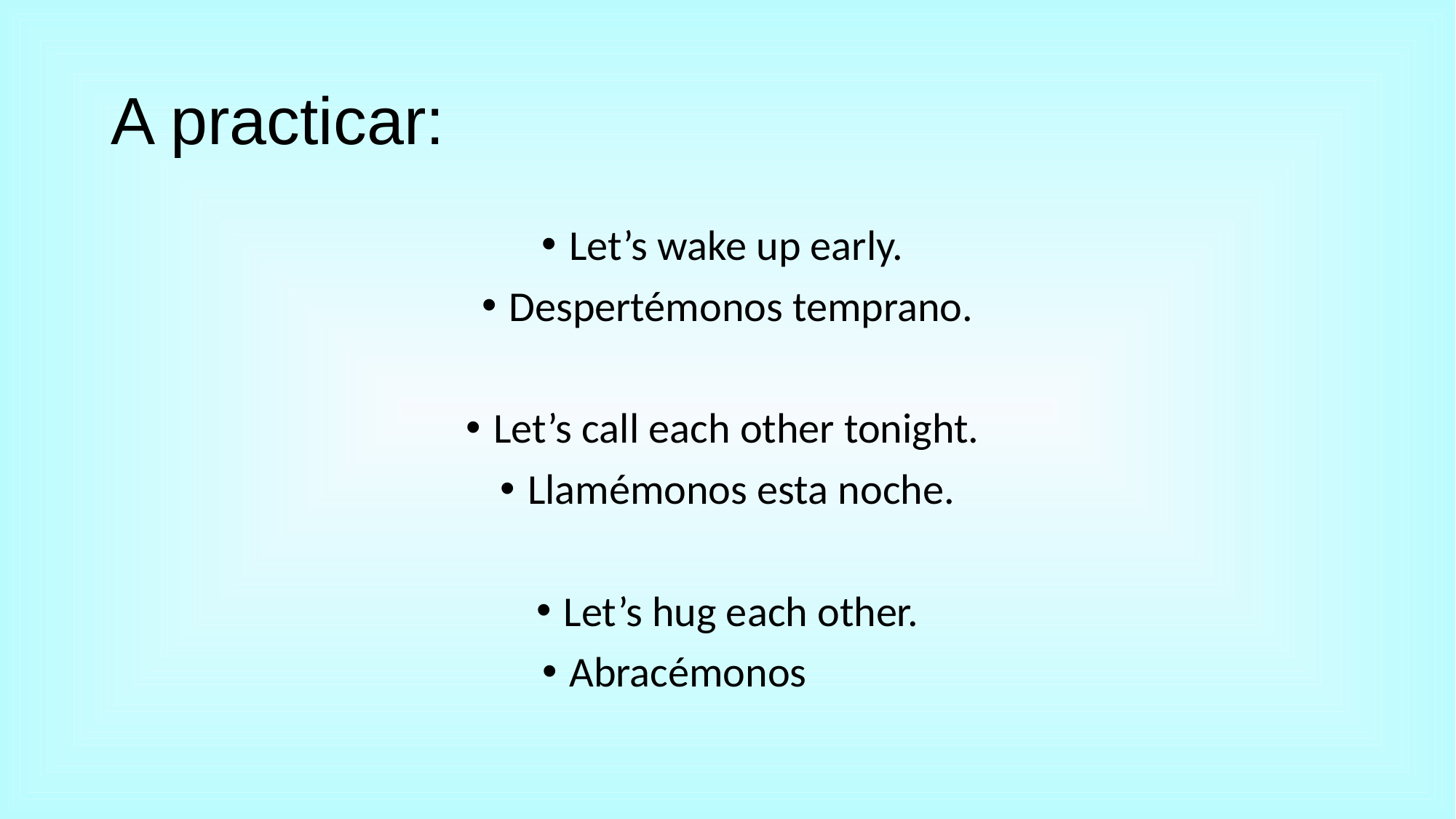

# A practicar:
Let’s wake up early.
Despertémonos temprano.

Let’s call each other tonight.
Llamémonos esta noche.

Let’s hug each other.
Abracémonos